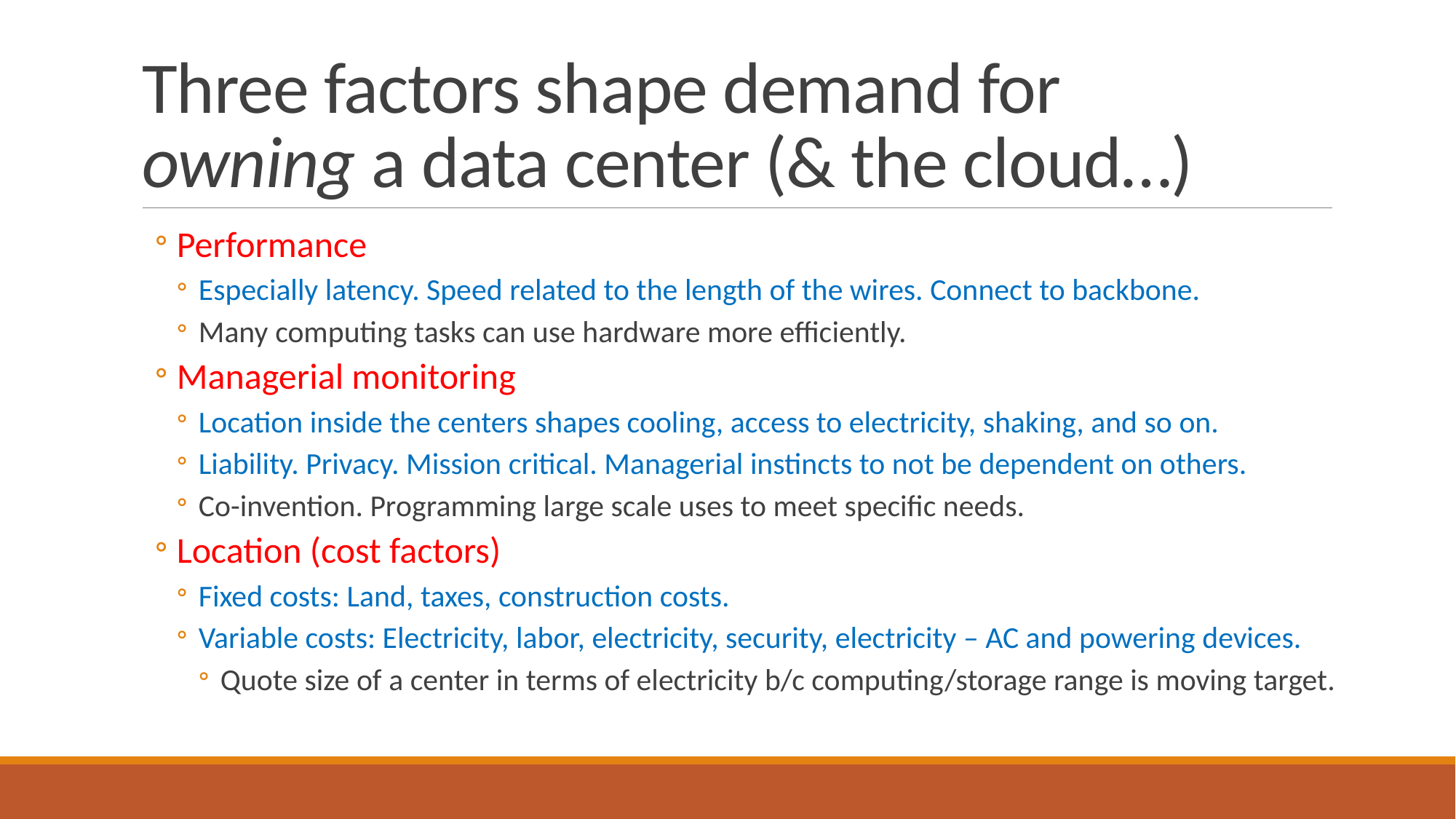

# Three factors shape demand for owning a data center (& the cloud…)
Performance
Especially latency. Speed related to the length of the wires. Connect to backbone.
Many computing tasks can use hardware more efficiently.
Managerial monitoring
Location inside the centers shapes cooling, access to electricity, shaking, and so on.
Liability. Privacy. Mission critical. Managerial instincts to not be dependent on others.
Co-invention. Programming large scale uses to meet specific needs.
Location (cost factors)
Fixed costs: Land, taxes, construction costs.
Variable costs: Electricity, labor, electricity, security, electricity – AC and powering devices.
Quote size of a center in terms of electricity b/c computing/storage range is moving target.